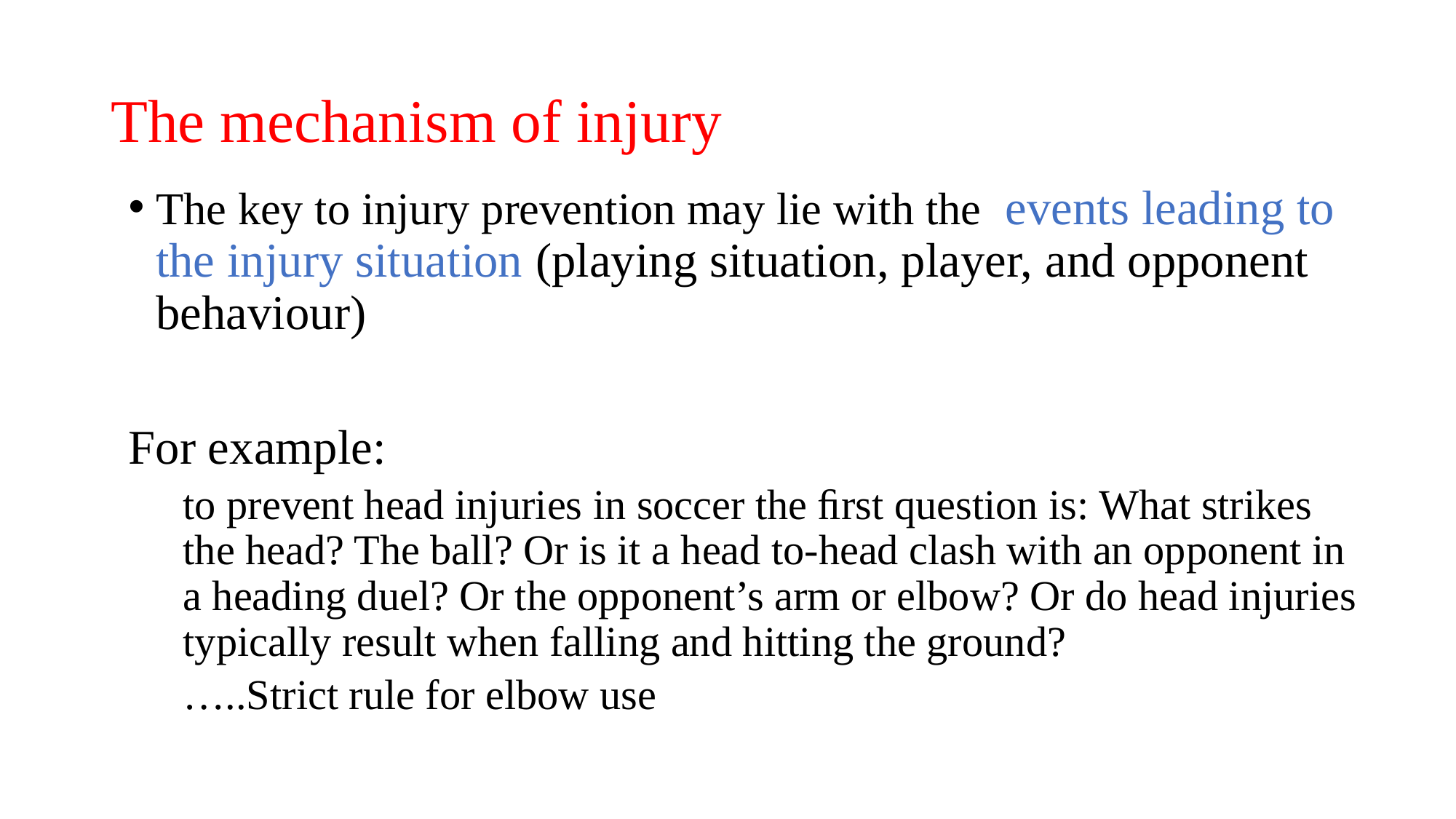

# The mechanism of injury
The key to injury prevention may lie with the  events leading to the injury situation (playing situation, player, and opponent behaviour)

For example:
to prevent head injuries in soccer the ﬁrst question is: What strikes the head? The ball? Or is it a head to-head clash with an opponent in a heading duel? Or the opponent’s arm or elbow? Or do head injuries typically result when falling and hitting the ground?
…..Strict rule for elbow use